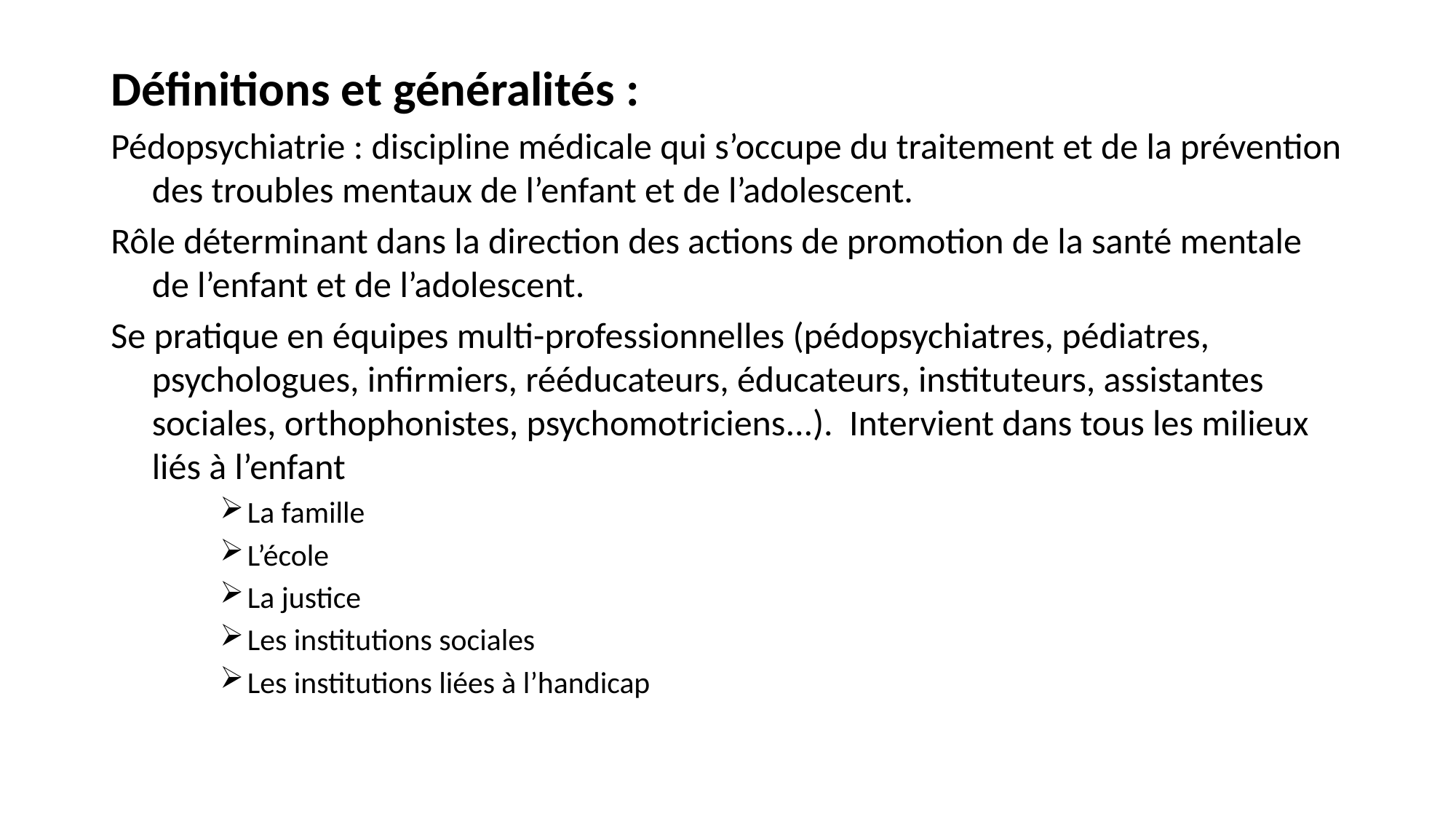

Définitions et généralités :
Pédopsychiatrie : discipline médicale qui s’occupe du traitement et de la prévention des troubles mentaux de l’enfant et de l’adolescent.
Rôle déterminant dans la direction des actions de promotion de la santé mentale de l’enfant et de l’adolescent.
Se pratique en équipes multi-professionnelles (pédopsychiatres, pédiatres,  psychologues, infirmiers, rééducateurs, éducateurs, instituteurs, assistantes sociales, orthophonistes, psychomotriciens...).  Intervient dans tous les milieux  liés à l’enfant
La famille
L’école
La justice
Les institutions sociales
Les institutions liées à l’handicap